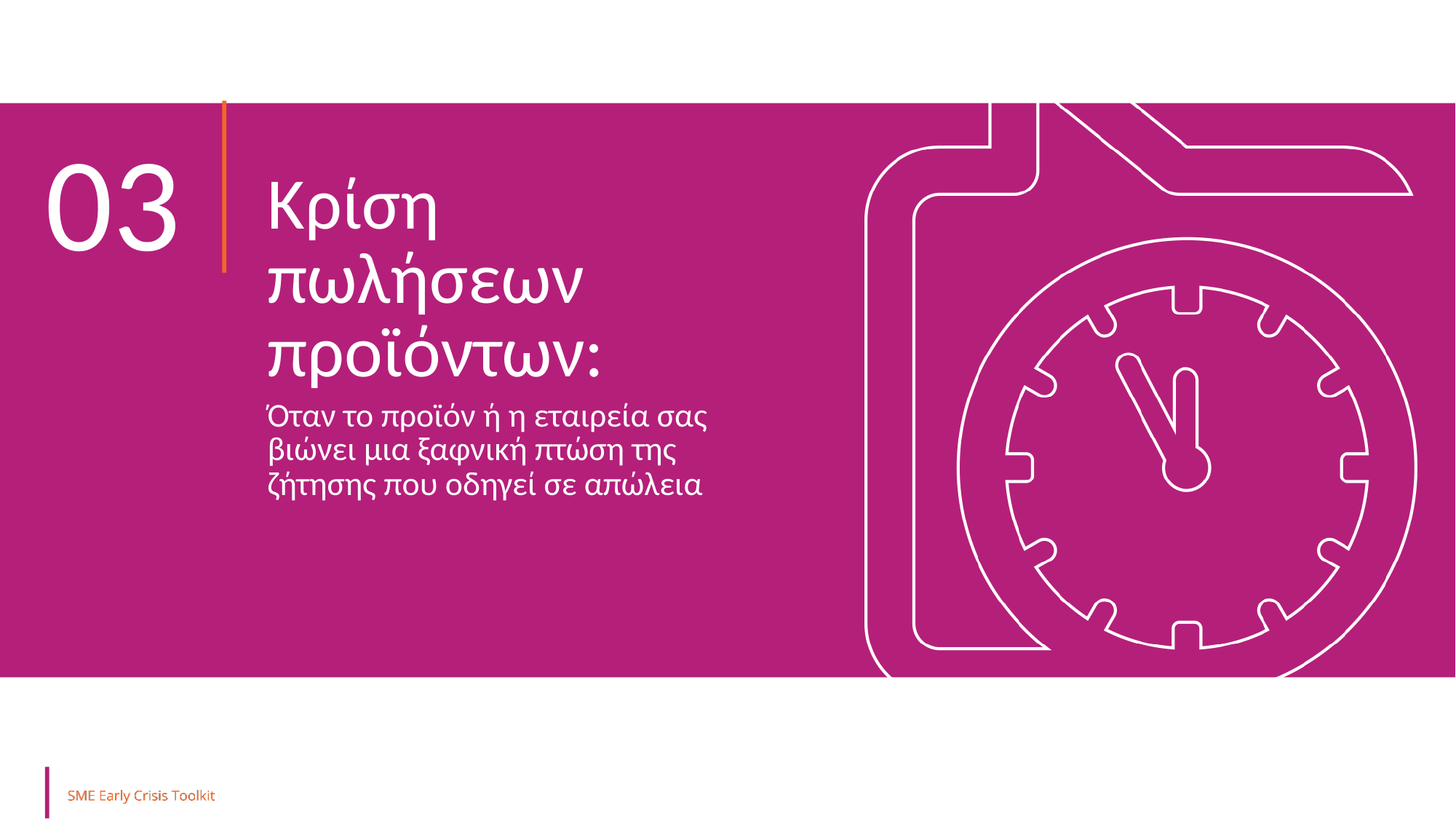

03
Κρίση πωλήσεων προϊόντων:
Όταν το προϊόν ή η εταιρεία σας βιώνει μια ξαφνική πτώση της ζήτησης που οδηγεί σε απώλεια